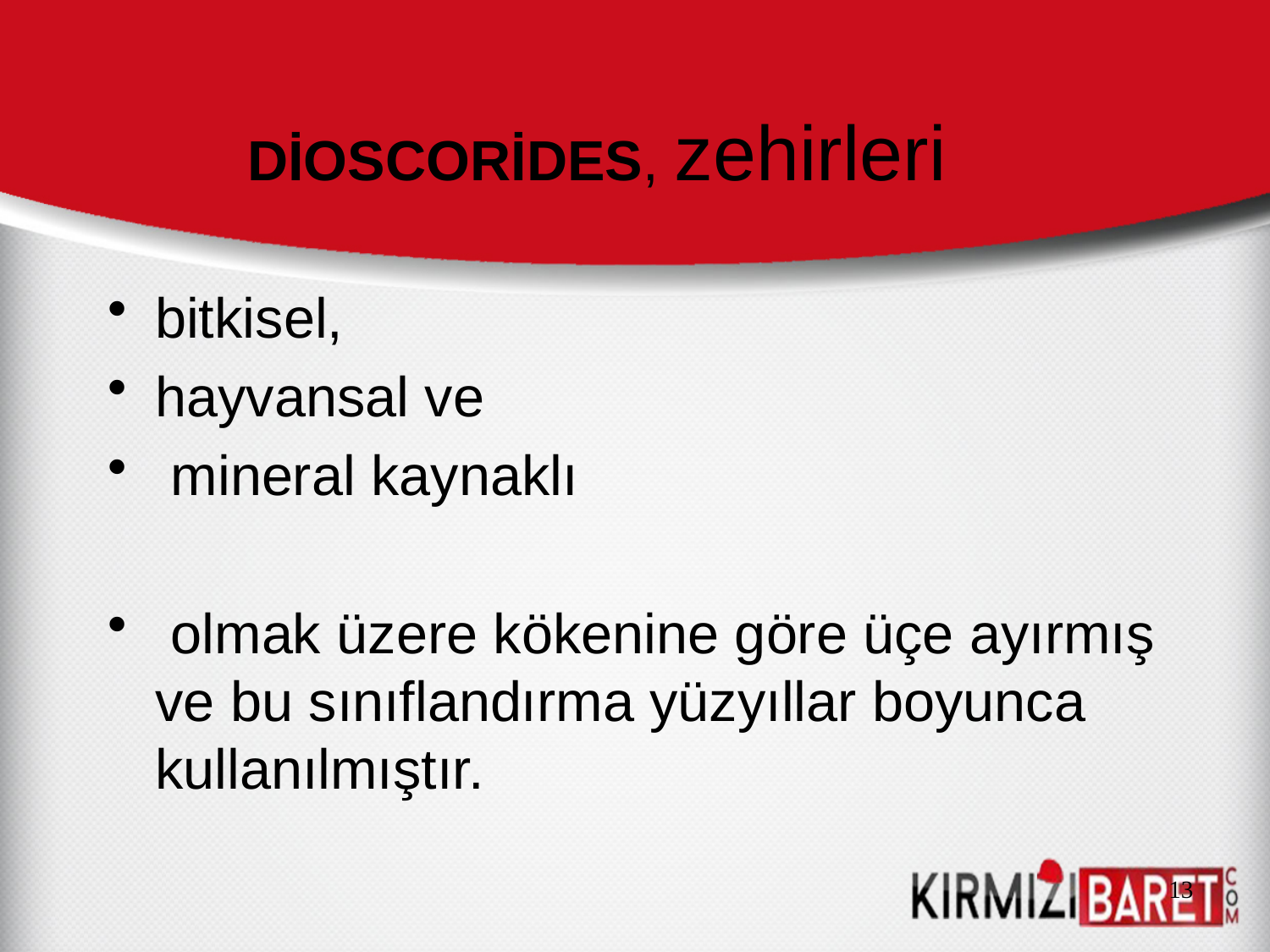

# DİOSCORİDES, zehirleri

bitkisel,
hayvansal ve
 mineral kaynaklı

 olmak üzere kökenine göre üçe ayırmış ve bu sınıflandırma yüzyıllar boyunca kullanılmıştır.
13